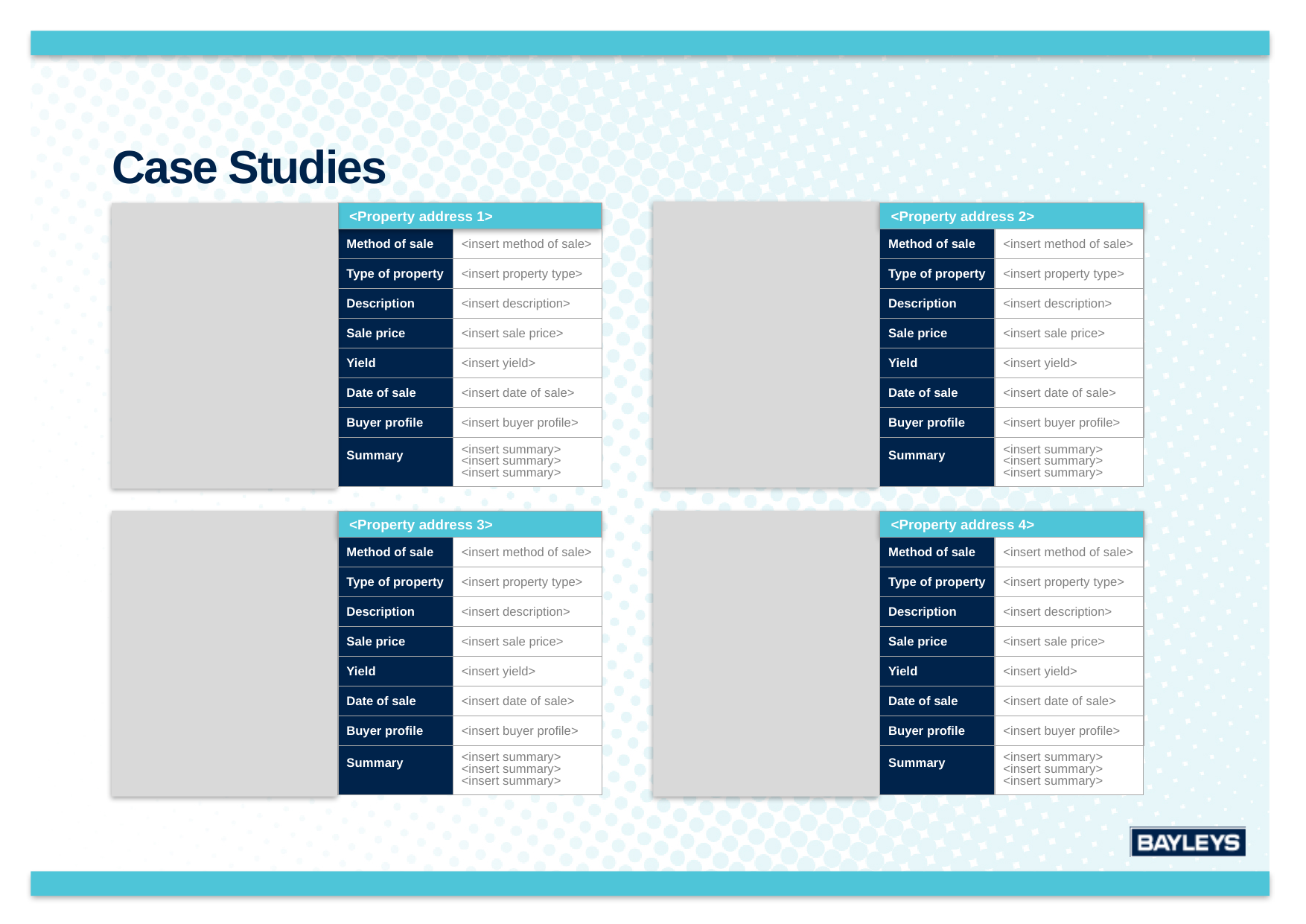

Case Studies

<Property address 1>
<Property address 2>
| Method of sale | <insert method of sale> |
| --- | --- |
| Type of property | <insert property type> |
| Description | <insert description> |
| Sale price | <insert sale price> |
| Yield | <insert yield> |
| Date of sale | <insert date of sale> |
| Buyer profile | <insert buyer profile> |
| Summary | <insert summary> <insert summary> <insert summary> |
| Method of sale | <insert method of sale> |
| --- | --- |
| Type of property | <insert property type> |
| Description | <insert description> |
| Sale price | <insert sale price> |
| Yield | <insert yield> |
| Date of sale | <insert date of sale> |
| Buyer profile | <insert buyer profile> |
| Summary | <insert summary> <insert summary> <insert summary> |

<Property address 3>
<Property address 4>
| Method of sale | <insert method of sale> |
| --- | --- |
| Type of property | <insert property type> |
| Description | <insert description> |
| Sale price | <insert sale price> |
| Yield | <insert yield> |
| Date of sale | <insert date of sale> |
| Buyer profile | <insert buyer profile> |
| Summary | <insert summary> <insert summary> <insert summary> |
| Method of sale | <insert method of sale> |
| --- | --- |
| Type of property | <insert property type> |
| Description | <insert description> |
| Sale price | <insert sale price> |
| Yield | <insert yield> |
| Date of sale | <insert date of sale> |
| Buyer profile | <insert buyer profile> |
| Summary | <insert summary> <insert summary> <insert summary> |